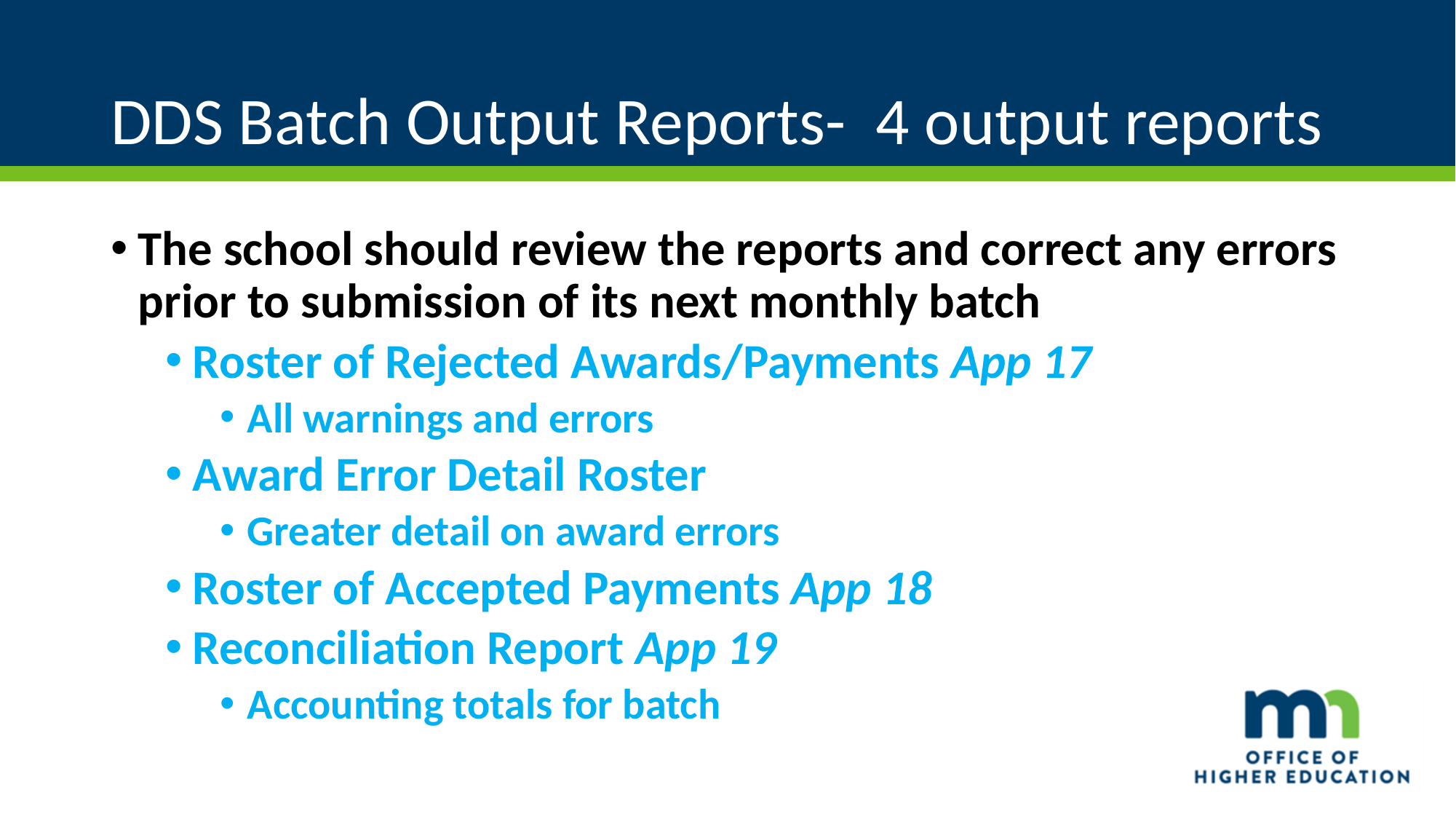

# DDS Batch Output Reports-  4 output reports
The school should review the reports and correct any errors prior to submission of its next monthly batch
Roster of Rejected Awards/Payments App 17
All warnings and errors
Award Error Detail Roster
Greater detail on award errors
Roster of Accepted Payments App 18
Reconciliation Report App 19
Accounting totals for batch